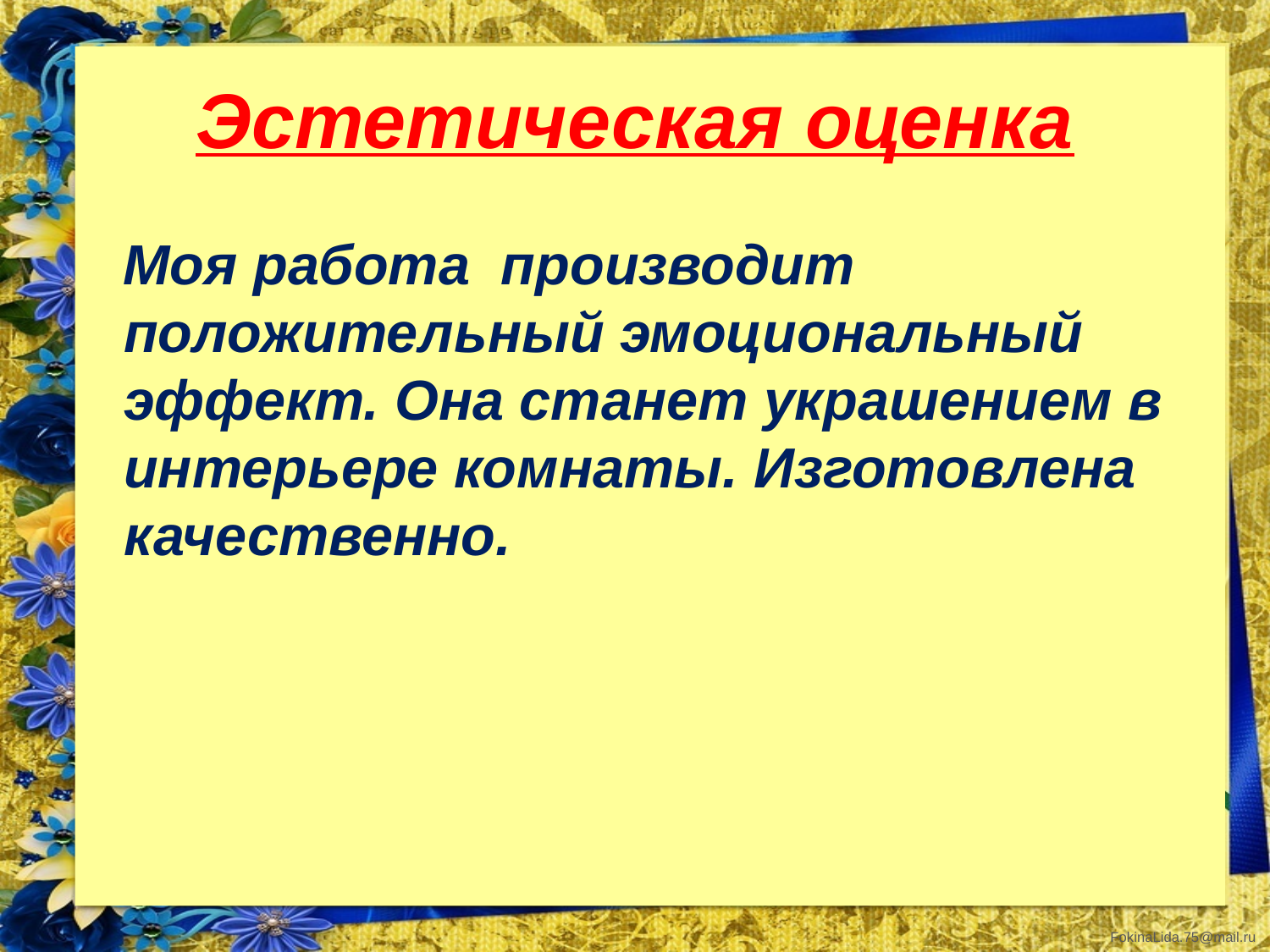

# Эстетическая оценка
   Моя работа  производит положительный эмоциональный эффект. Она станет украшением в интерьере комнаты. Изготовлена качественно.